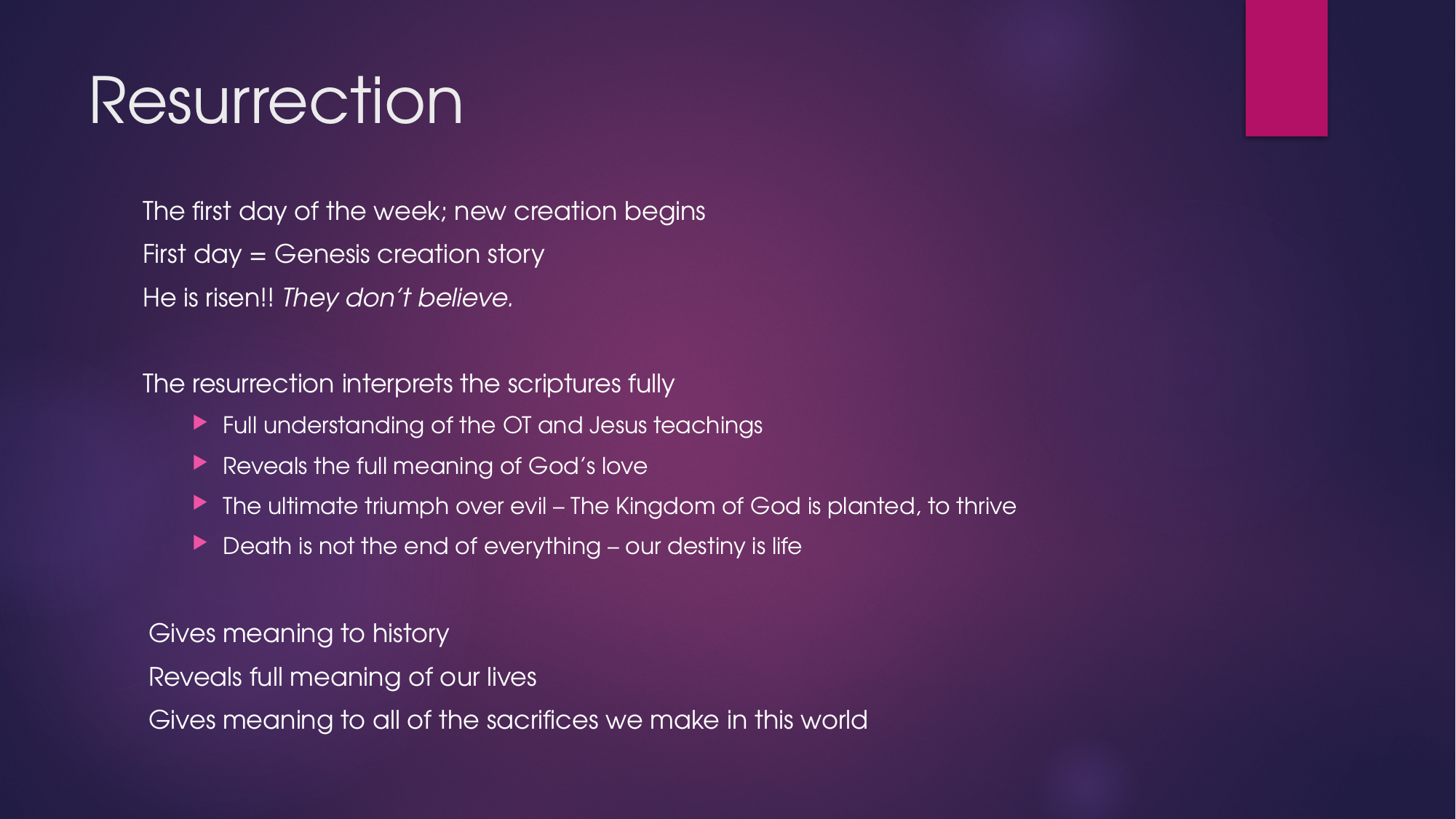

# Resurrection
The first day of the week; new creation begins
First day = Genesis creation story
He is risen!! They don’t believe.

The resurrection interprets the scriptures fully
Full understanding of the OT and Jesus teachings
Reveals the full meaning of God’s love
The ultimate triumph over evil – The Kingdom of God is planted, to thrive
Death is not the end of everything – our destiny is life

Gives meaning to history
Reveals full meaning of our lives
Gives meaning to all of the sacrifices we make in this world